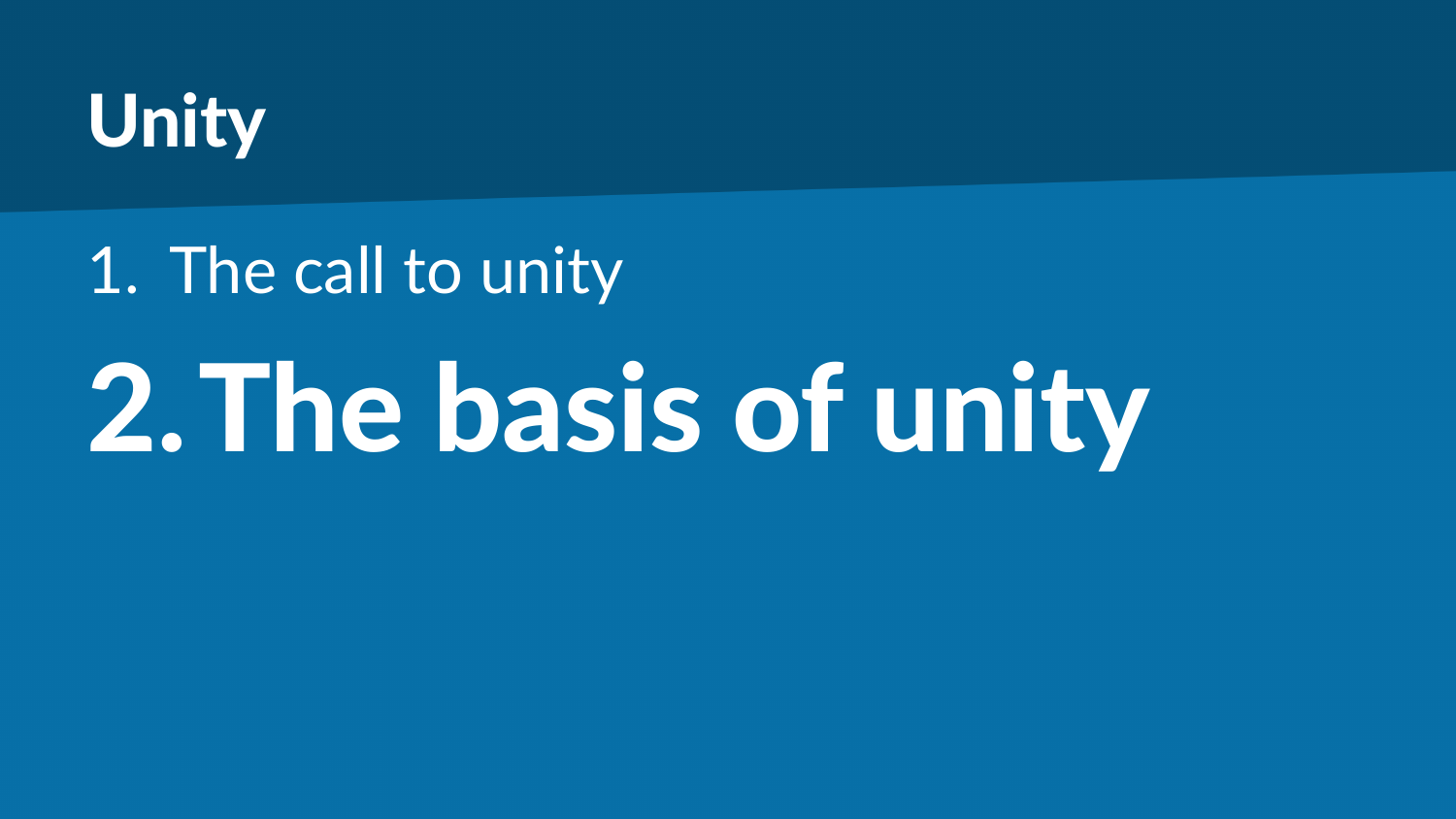

# Unity
The call to unity
The basis of unity